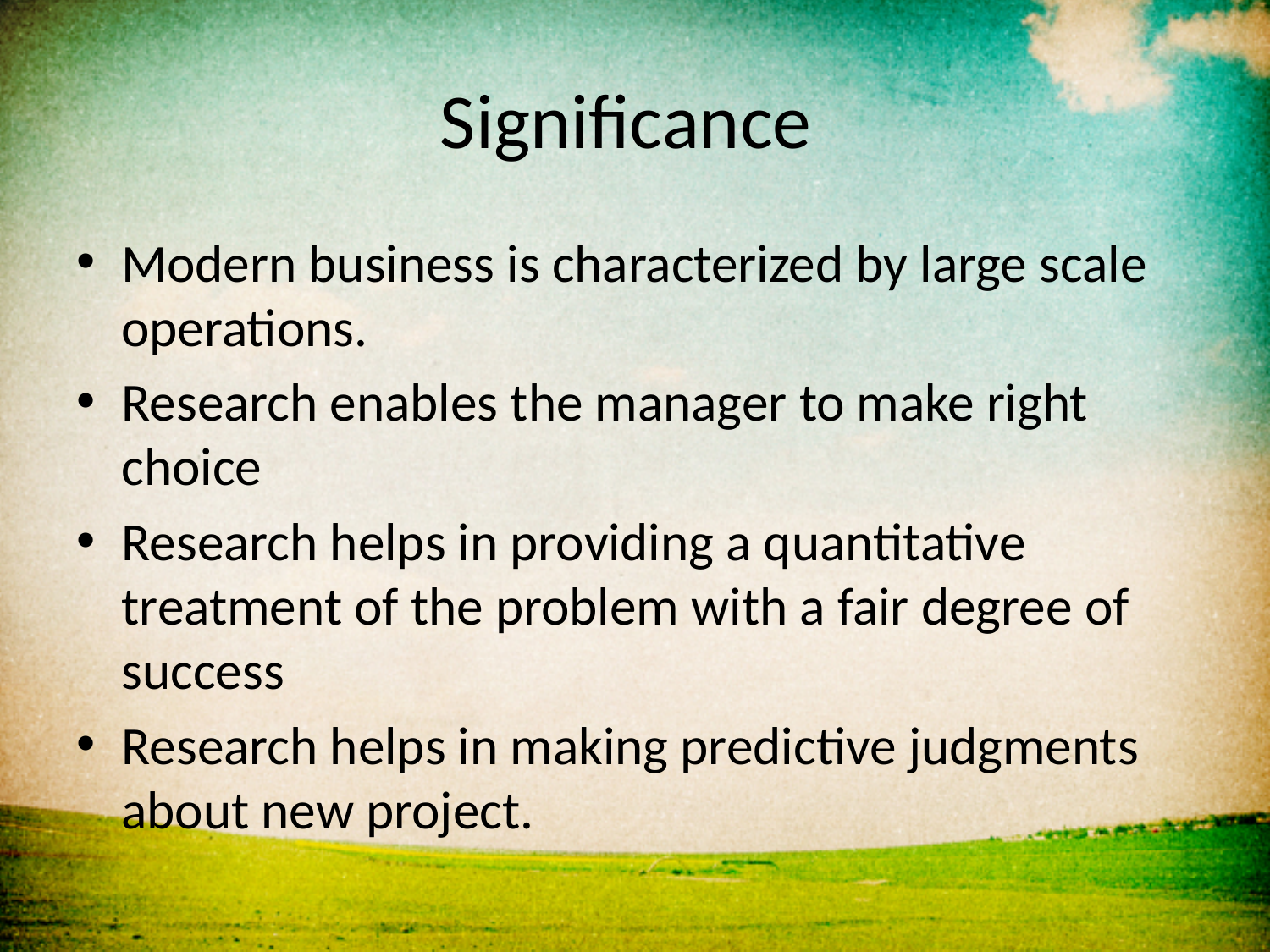

# Significance
Modern business is characterized by large scale operations.
Research enables the manager to make right choice
Research helps in providing a quantitative treatment of the problem with a fair degree of success
Research helps in making predictive judgments about new project.